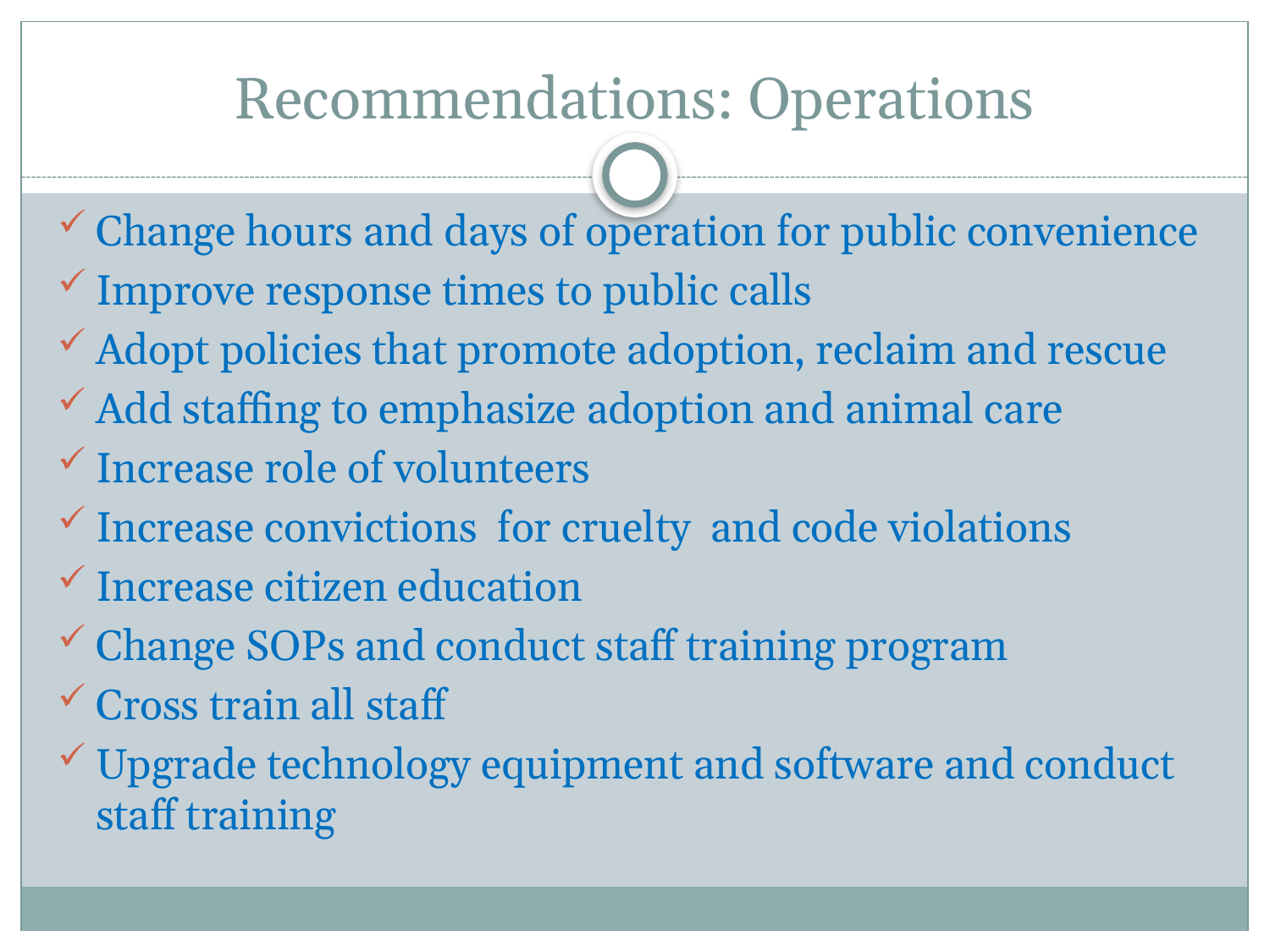

# Recommendations: Operations
Change hours and days of operation for public convenience
Improve response times to public calls
Adopt policies that promote adoption, reclaim and rescue
Add staffing to emphasize adoption and animal care
Increase role of volunteers
Increase convictions  for cruelty  and code violations
Increase citizen education
Change SOPs and conduct staff training program
Cross train all staff
Upgrade technology equipment and software and conduct staff training